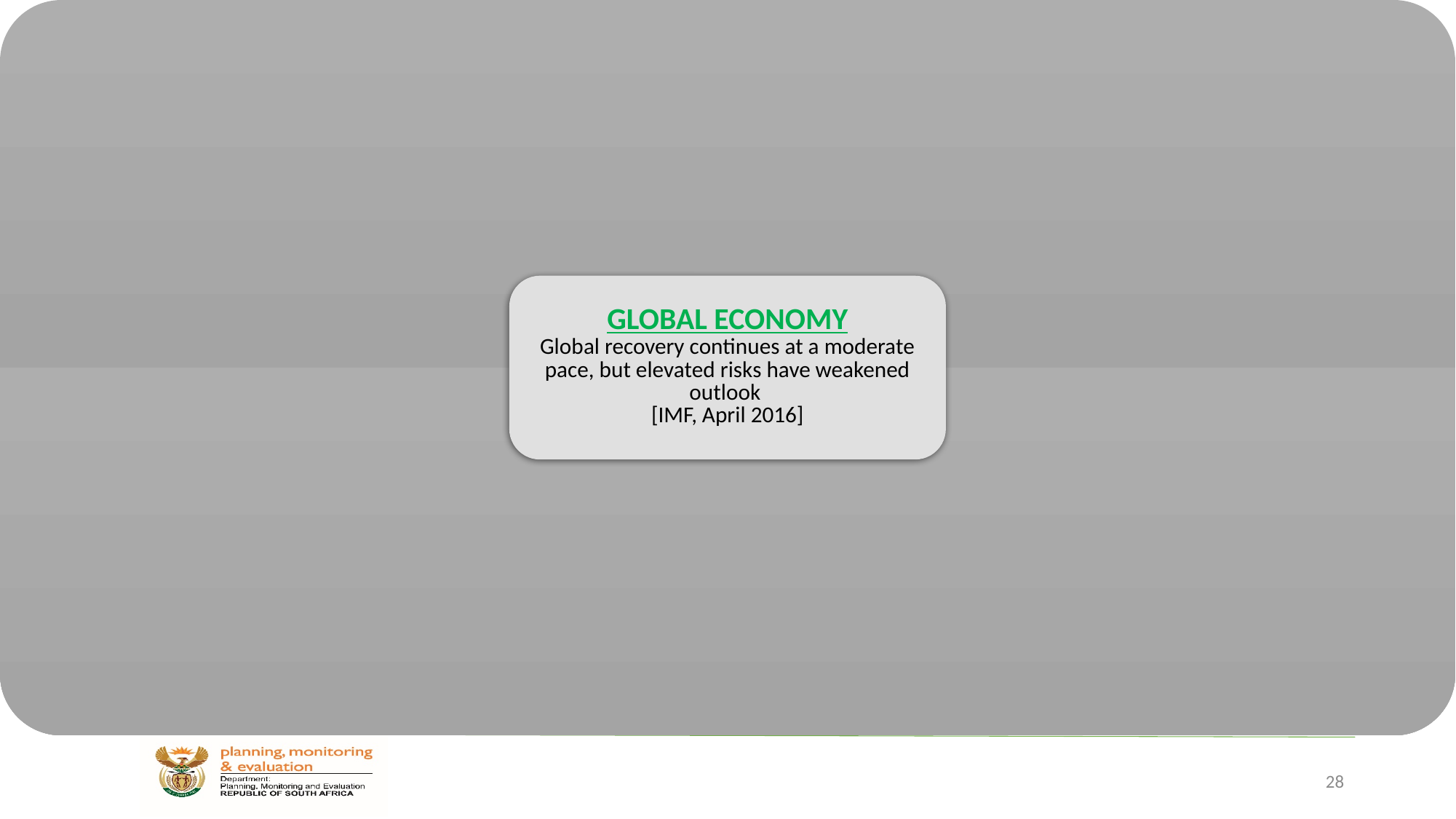

GLOBAL ECONOMY
Global recovery continues at a moderate pace, but elevated risks have weakened outlook
[IMF, April 2016]
28